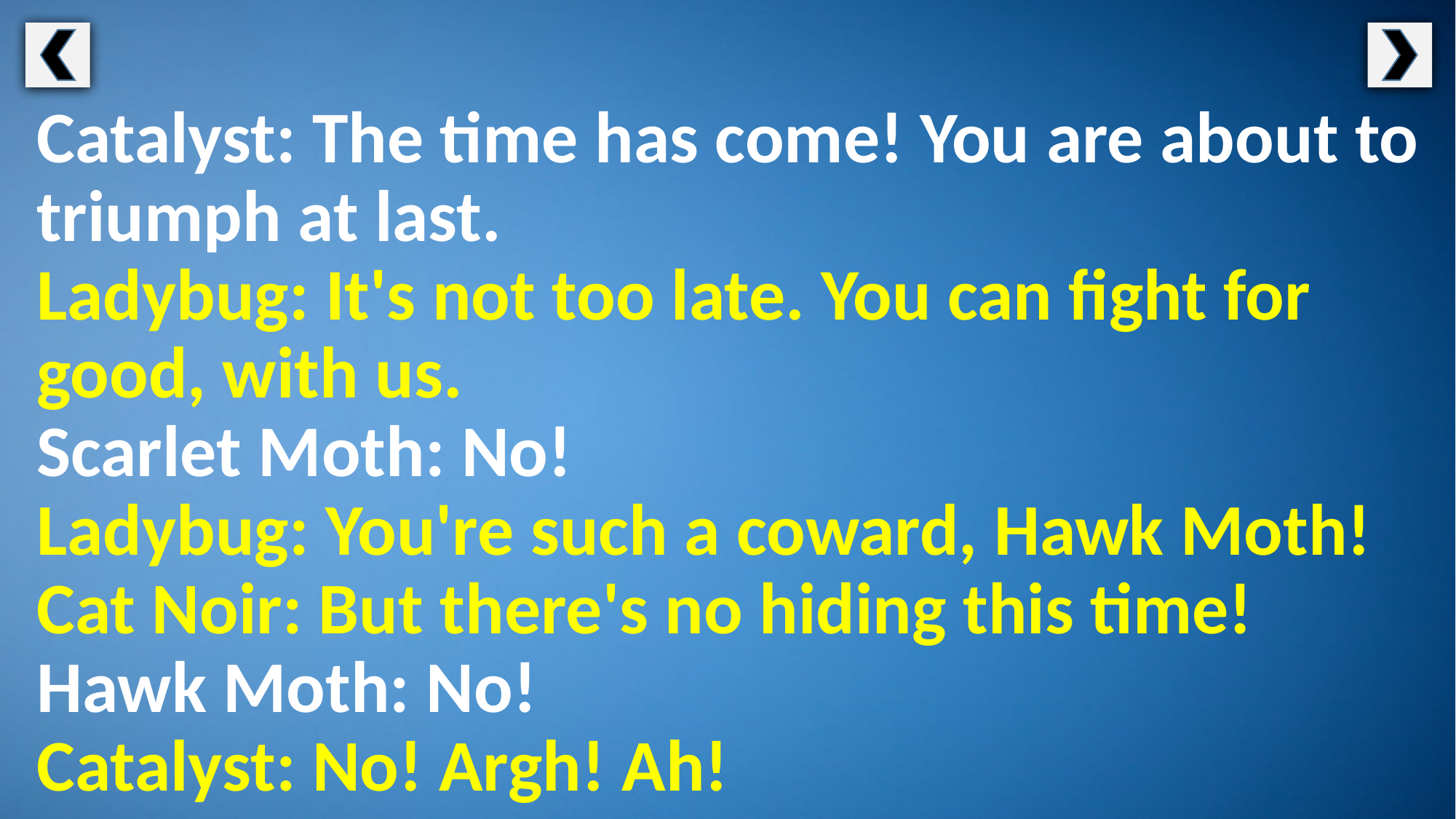

Catalyst: The time has come! You are about to triumph at last.
Ladybug: It's not too late. You can fight for good, with us.
Scarlet Moth: No!
Ladybug: You're such a coward, Hawk Moth!
Cat Noir: But there's no hiding this time!
Hawk Moth: No!
Catalyst: No! Argh! Ah!